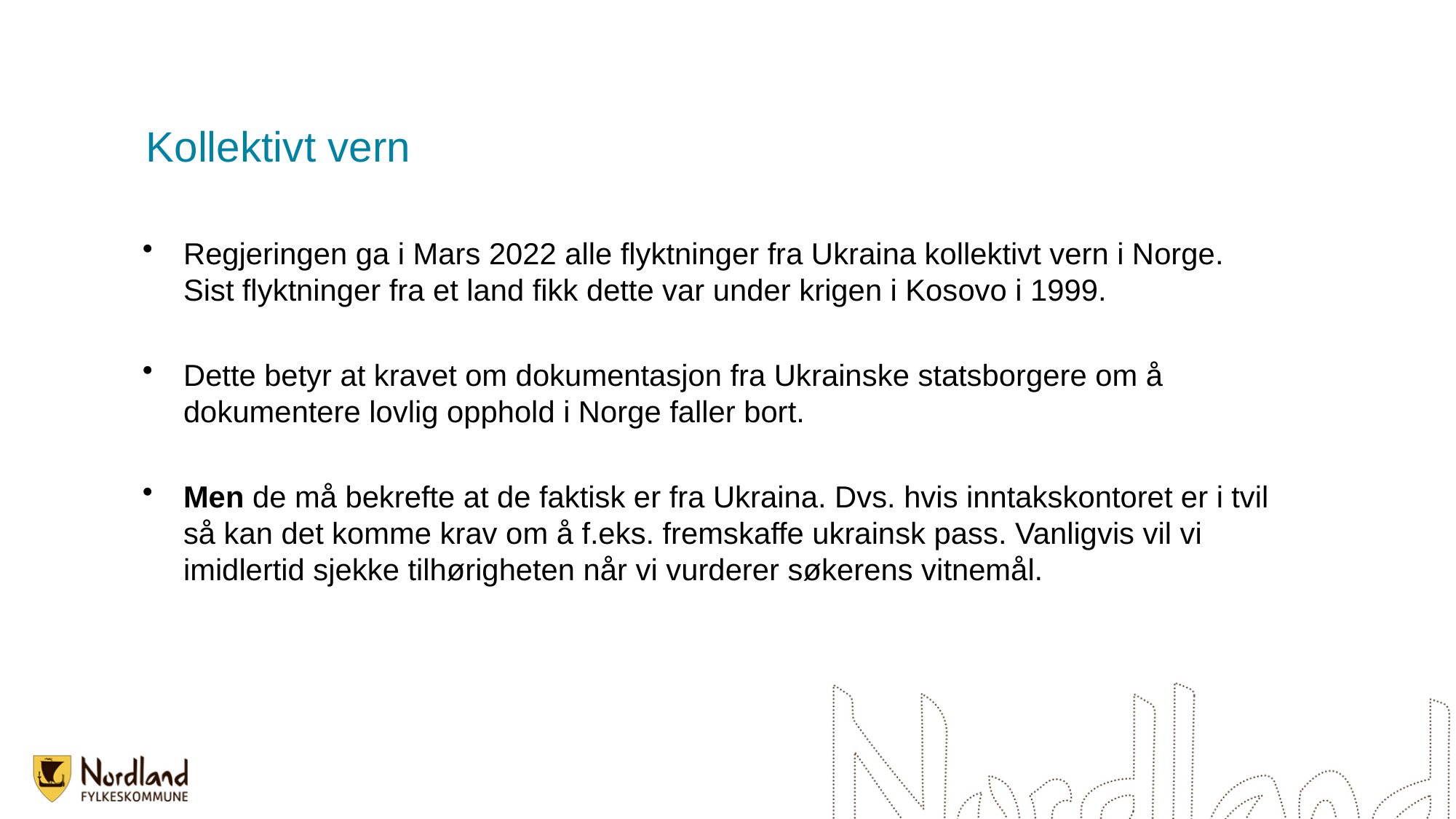

# Kollektivt vern
Regjeringen ga i Mars 2022 alle flyktninger fra Ukraina kollektivt vern i Norge. Sist flyktninger fra et land fikk dette var under krigen i Kosovo i 1999.

Dette betyr at kravet om dokumentasjon fra Ukrainske statsborgere om å dokumentere lovlig opphold i Norge faller bort.

Men de må bekrefte at de faktisk er fra Ukraina. Dvs. hvis inntakskontoret er i tvil så kan det komme krav om å f.eks. fremskaffe ukrainsk pass. Vanligvis vil vi imidlertid sjekke tilhørigheten når vi vurderer søkerens vitnemål.